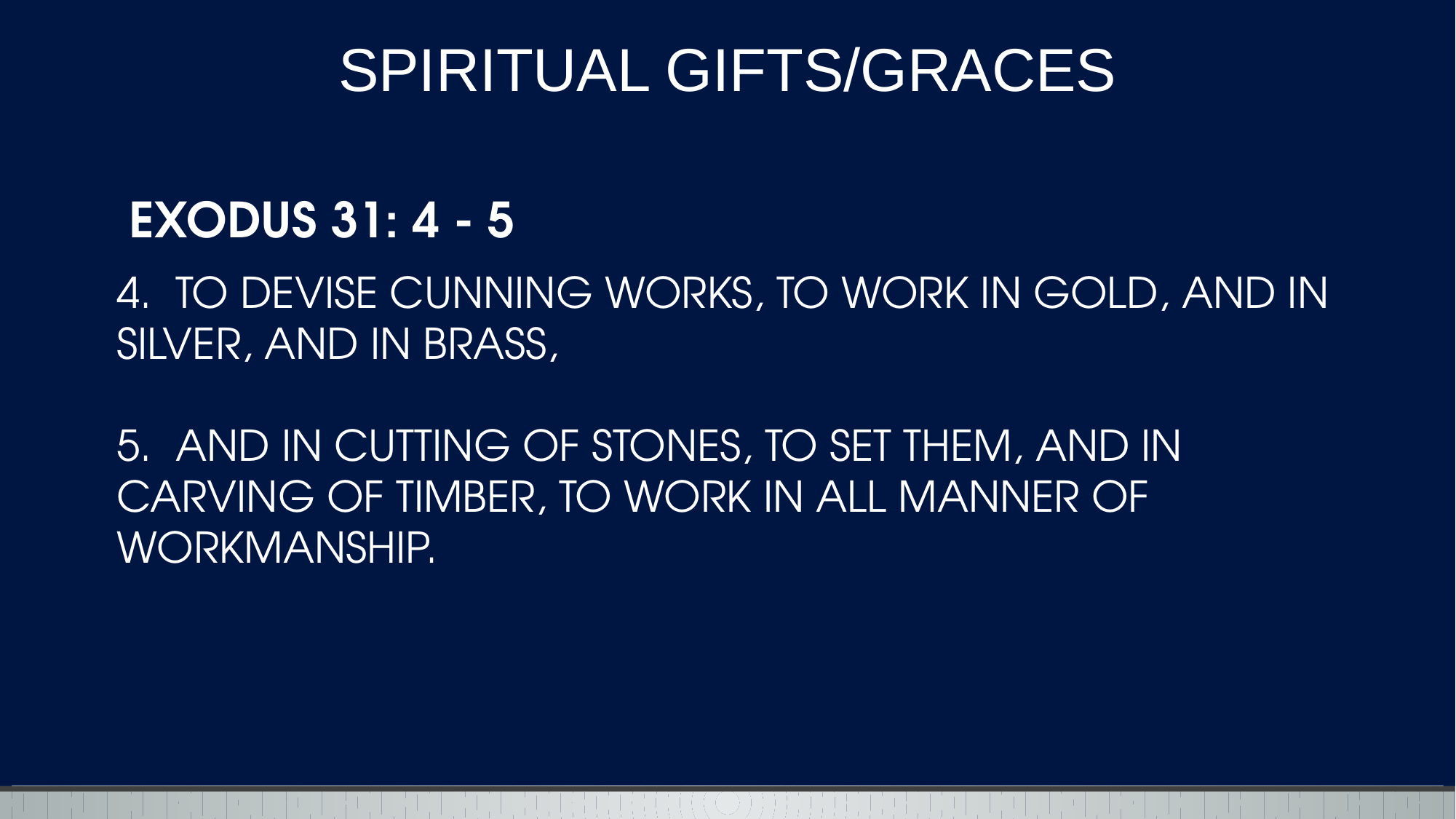

SPIRITUAL GIFTS/GRACES
EXODUS 31: 4 - 5
# 4.  TO DEVISE CUNNING WORKS, TO WORK IN GOLD, AND IN SILVER, AND IN BRASS, 5.  AND IN CUTTING OF STONES, TO SET THEM, AND IN CARVING OF TIMBER, TO WORK IN ALL MANNER OF WORKMANSHIP.